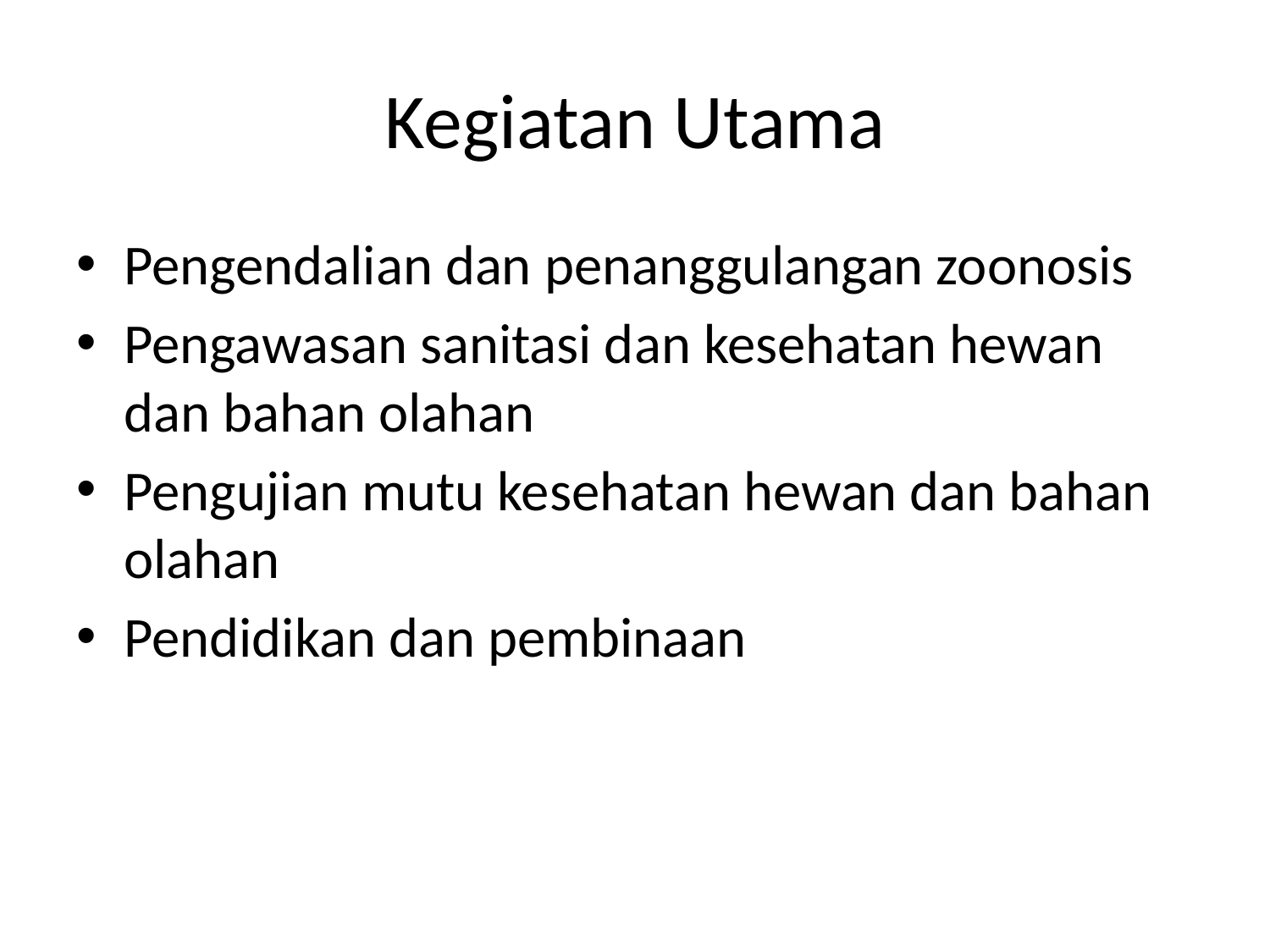

# Kegiatan Utama
Pengendalian dan penanggulangan zoonosis
Pengawasan sanitasi dan kesehatan hewan dan bahan olahan
Pengujian mutu kesehatan hewan dan bahan olahan
Pendidikan dan pembinaan